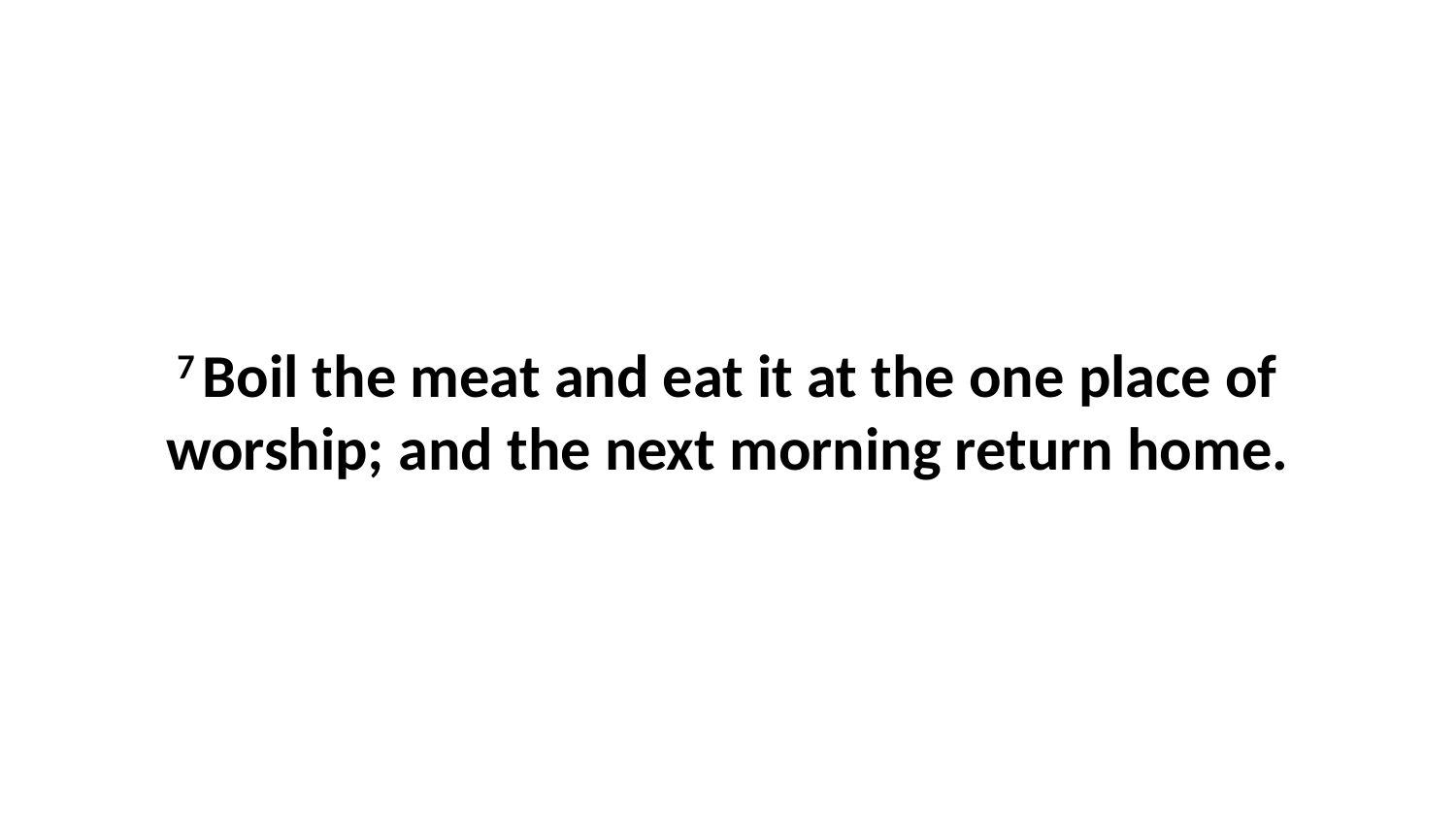

7 Boil the meat and eat it at the one place of worship; and the next morning return home.